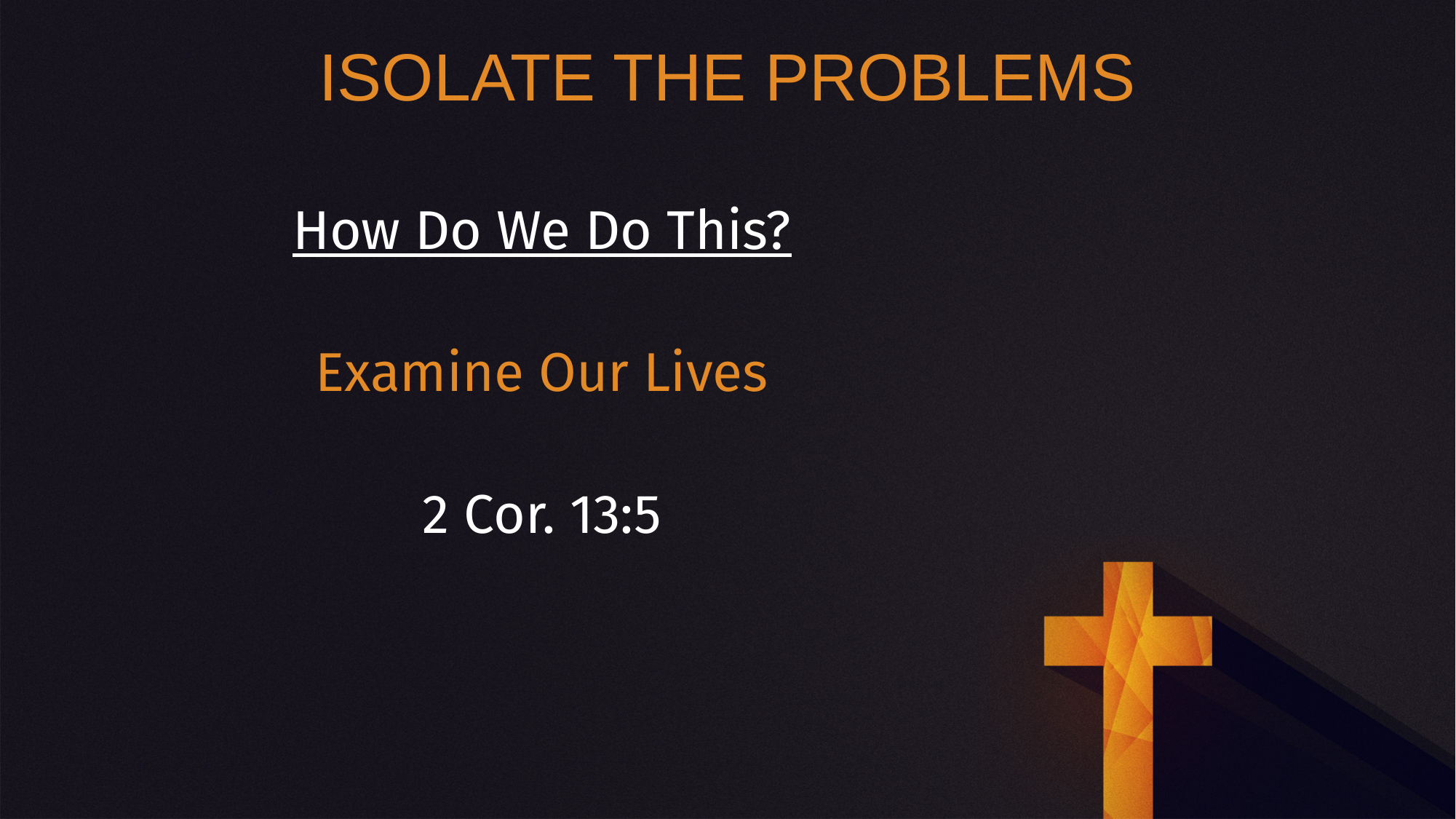

ISOLATE THE PROBLEMS
How Do We Do This?
Examine Our Lives
2 Cor. 13:5